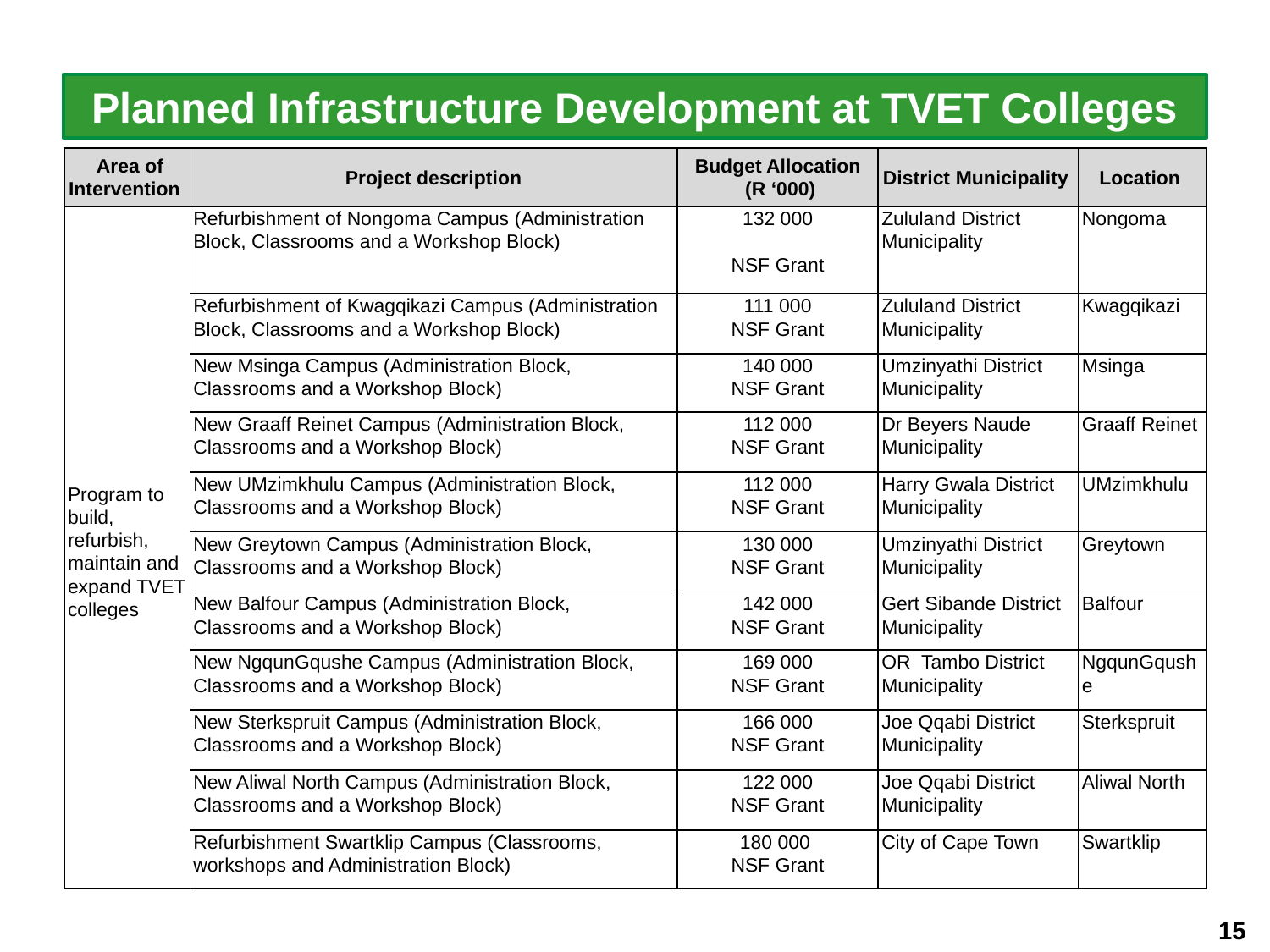

Planned Infrastructure Development at TVET Colleges
| Area of Intervention | Project description | Budget Allocation (R ‘000) | District Municipality | Location |
| --- | --- | --- | --- | --- |
| Program to build, refurbish, maintain and expand TVET colleges | Refurbishment of Nongoma Campus (Administration Block, Classrooms and a Workshop Block) | 132 000   NSF Grant | Zululand District Municipality | Nongoma |
|  | Refurbishment of Kwagqikazi Campus (Administration Block, Classrooms and a Workshop Block) | 111 000 NSF Grant | Zululand District Municipality | Kwagqikazi |
|  | New Msinga Campus (Administration Block, Classrooms and a Workshop Block) | 140 000 NSF Grant | Umzinyathi District Municipality | Msinga |
|  | New Graaff Reinet Campus (Administration Block, Classrooms and a Workshop Block) | 112 000 NSF Grant | Dr Beyers Naude Municipality | Graaff Reinet |
|  | New UMzimkhulu Campus (Administration Block, Classrooms and a Workshop Block) | 112 000 NSF Grant | Harry Gwala District Municipality | UMzimkhulu |
|  | New Greytown Campus (Administration Block, Classrooms and a Workshop Block) | 130 000 NSF Grant | Umzinyathi District Municipality | Greytown |
|  | New Balfour Campus (Administration Block, Classrooms and a Workshop Block) | 142 000 NSF Grant | Gert Sibande District Municipality | Balfour |
|  | New NgqunGqushe Campus (Administration Block, Classrooms and a Workshop Block) | 169 000 NSF Grant | OR Tambo District Municipality | NgqunGqushe |
|  | New Sterkspruit Campus (Administration Block, Classrooms and a Workshop Block) | 166 000 NSF Grant | Joe Qqabi District Municipality | Sterkspruit |
|  | New Aliwal North Campus (Administration Block, Classrooms and a Workshop Block) | 122 000 NSF Grant | Joe Qqabi District Municipality | Aliwal North |
|  | Refurbishment Swartklip Campus (Classrooms, workshops and Administration Block) | 180 000 NSF Grant | City of Cape Town | Swartklip |

15